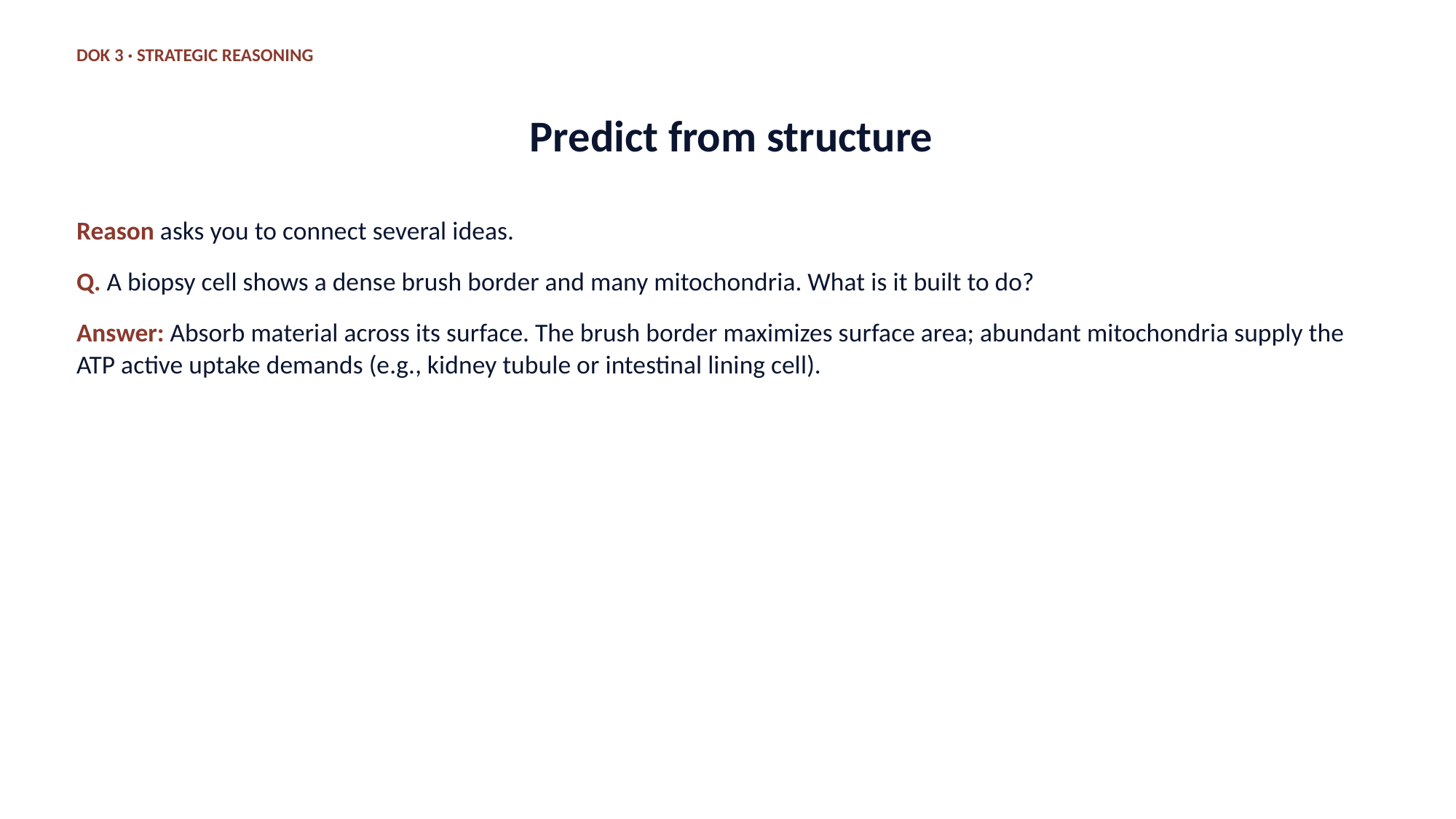

DOK 3 · STRATEGIC REASONING
# Predict from structure
Reason asks you to connect several ideas.
Q. A biopsy cell shows a dense brush border and many mitochondria. What is it built to do?
Answer: Absorb material across its surface. The brush border maximizes surface area; abundant mitochondria supply the ATP active uptake demands (e.g., kidney tubule or intestinal lining cell).